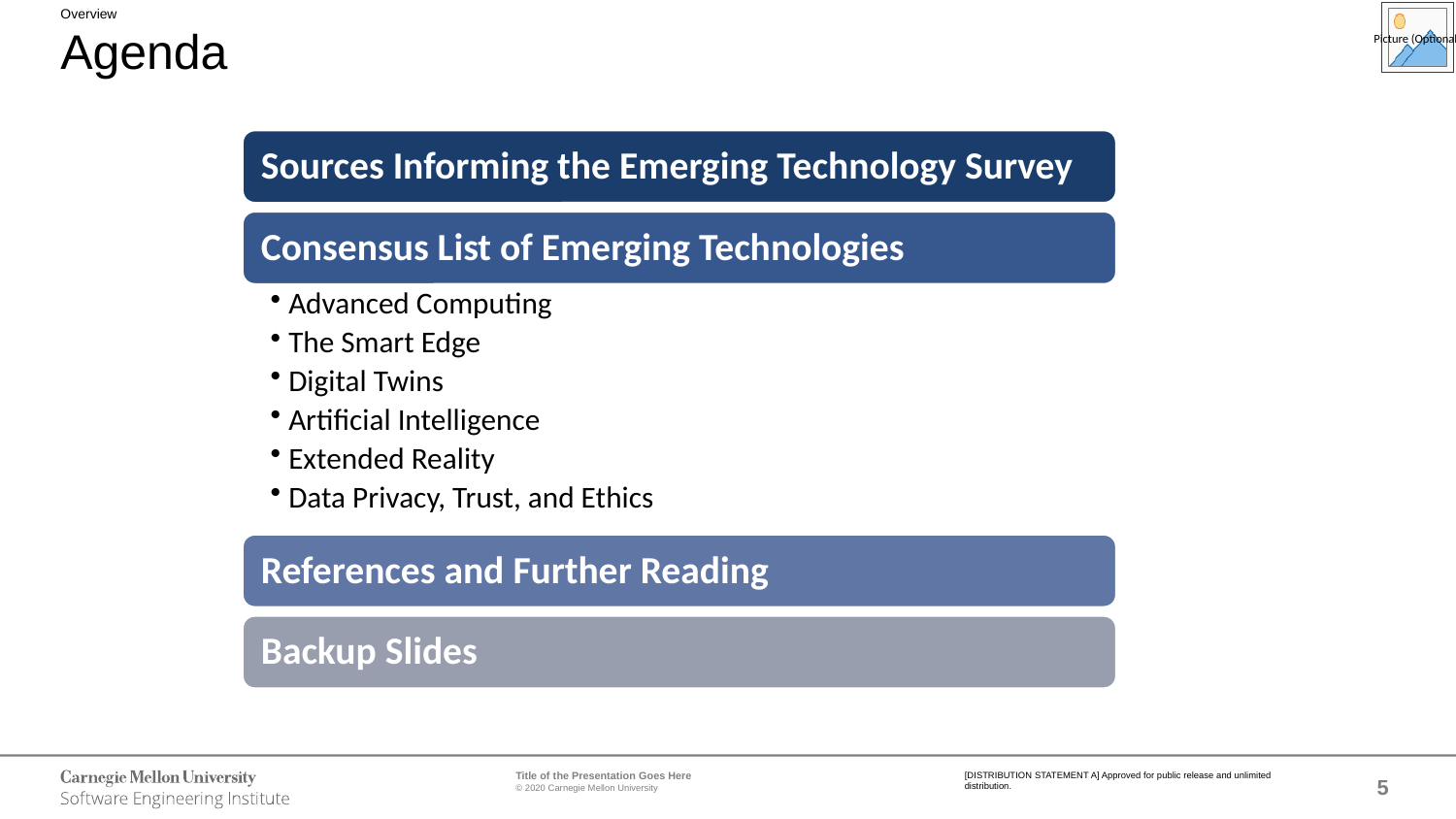

Overview
# Agenda
Sources Informing the Emerging Technology Survey
Consensus List of Emerging Technologies
Advanced Computing
The Smart Edge
Digital Twins
Artificial Intelligence
Extended Reality
Data Privacy, Trust, and Ethics
References and Further Reading
Backup Slides